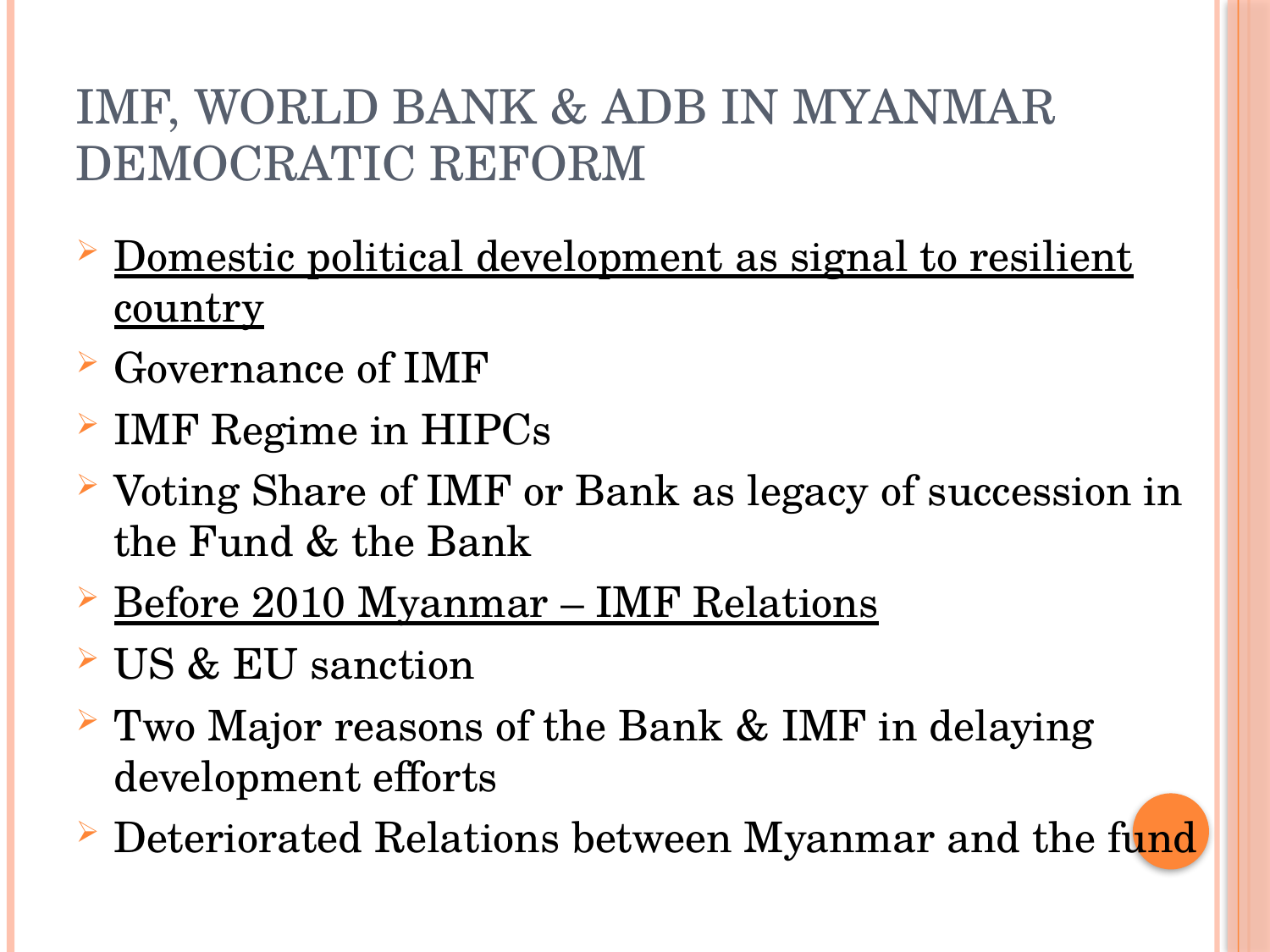

# IMF, World Bank & ADB in Myanmar Democratic Reform
Domestic political development as signal to resilient country
Governance of IMF
IMF Regime in HIPCs
Voting Share of IMF or Bank as legacy of succession in the Fund & the Bank
Before 2010 Myanmar – IMF Relations
US & EU sanction
Two Major reasons of the Bank & IMF in delaying development efforts
Deteriorated Relations between Myanmar and the fund